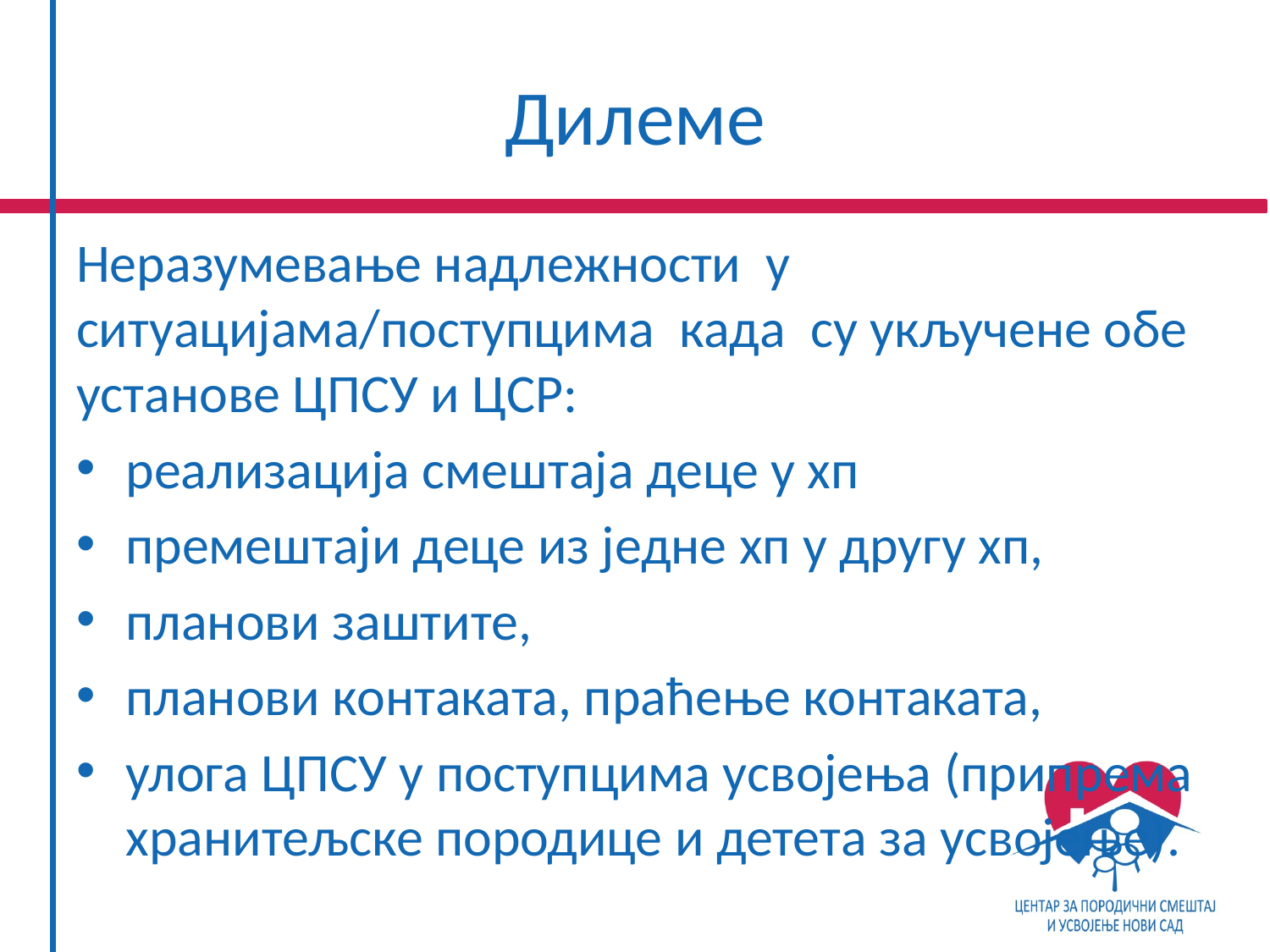

# Дилеме
Неразумевање надлежности  у ситуацијама/поступцима  када  су укључене обе установе ЦПСУ и ЦСР:
реализација смештаја деце у хп
премештаји деце из једне хп у другу хп,
планови заштите,
планови контаката, праћење контаката,
улога ЦПСУ у поступцима усвојења (припрема хранитељске породице и детета за усвојење).